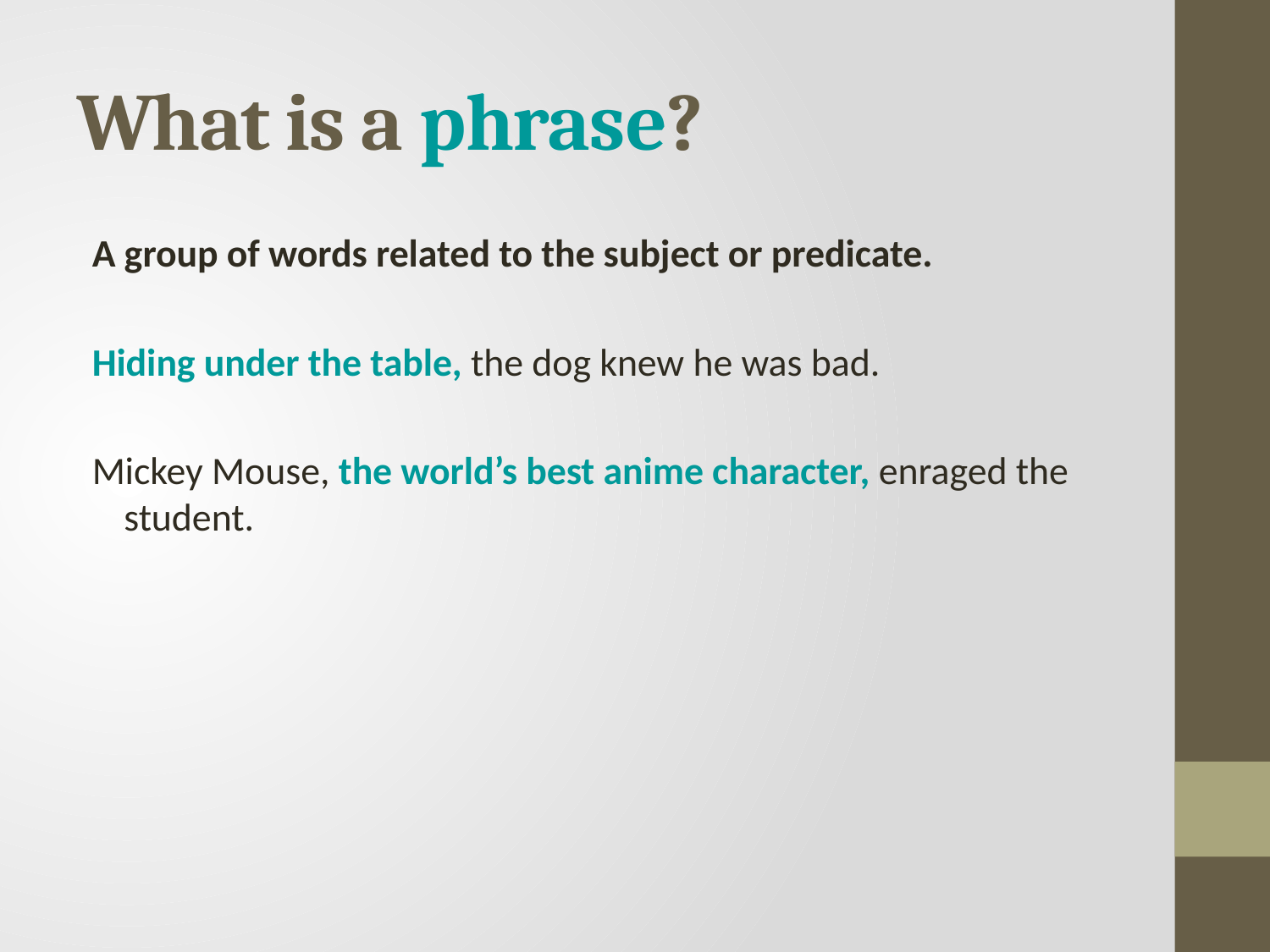

# What is a phrase?
A group of words related to the subject or predicate.

Hiding under the table, the dog knew he was bad.

Mickey Mouse, the world’s best anime character, enraged the student.